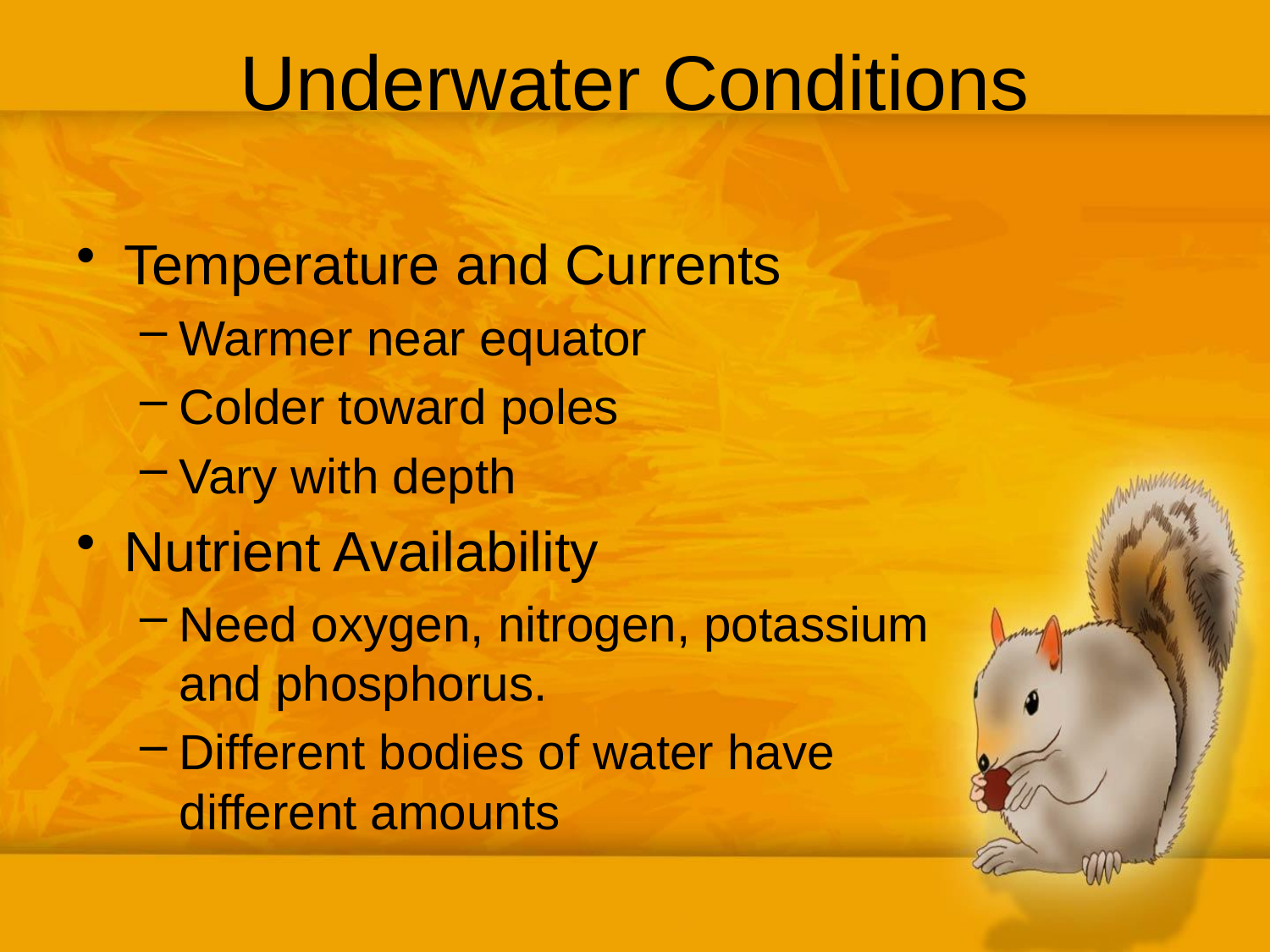

# Underwater Conditions
Temperature and Currents
Warmer near equator
Colder toward poles
Vary with depth
Nutrient Availability
Need oxygen, nitrogen, potassium                and phosphorus.
Different bodies of water have              different amounts